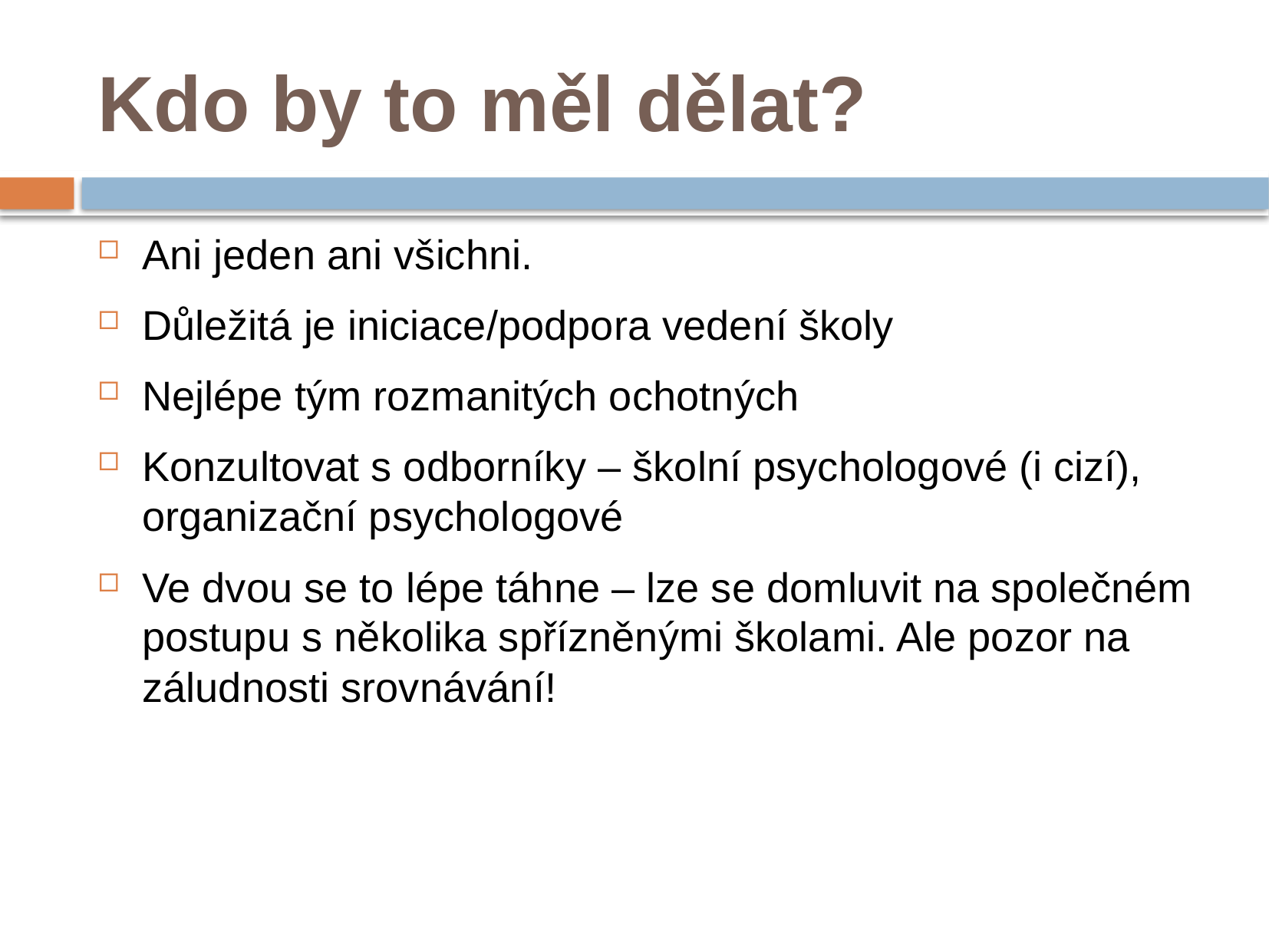

# Kdo by to měl dělat?
Ani jeden ani všichni.
Důležitá je iniciace/podpora vedení školy
Nejlépe tým rozmanitých ochotných
Konzultovat s odborníky – školní psychologové (i cizí), organizační psychologové
Ve dvou se to lépe táhne – lze se domluvit na společném postupu s několika spřízněnými školami. Ale pozor na záludnosti srovnávání!